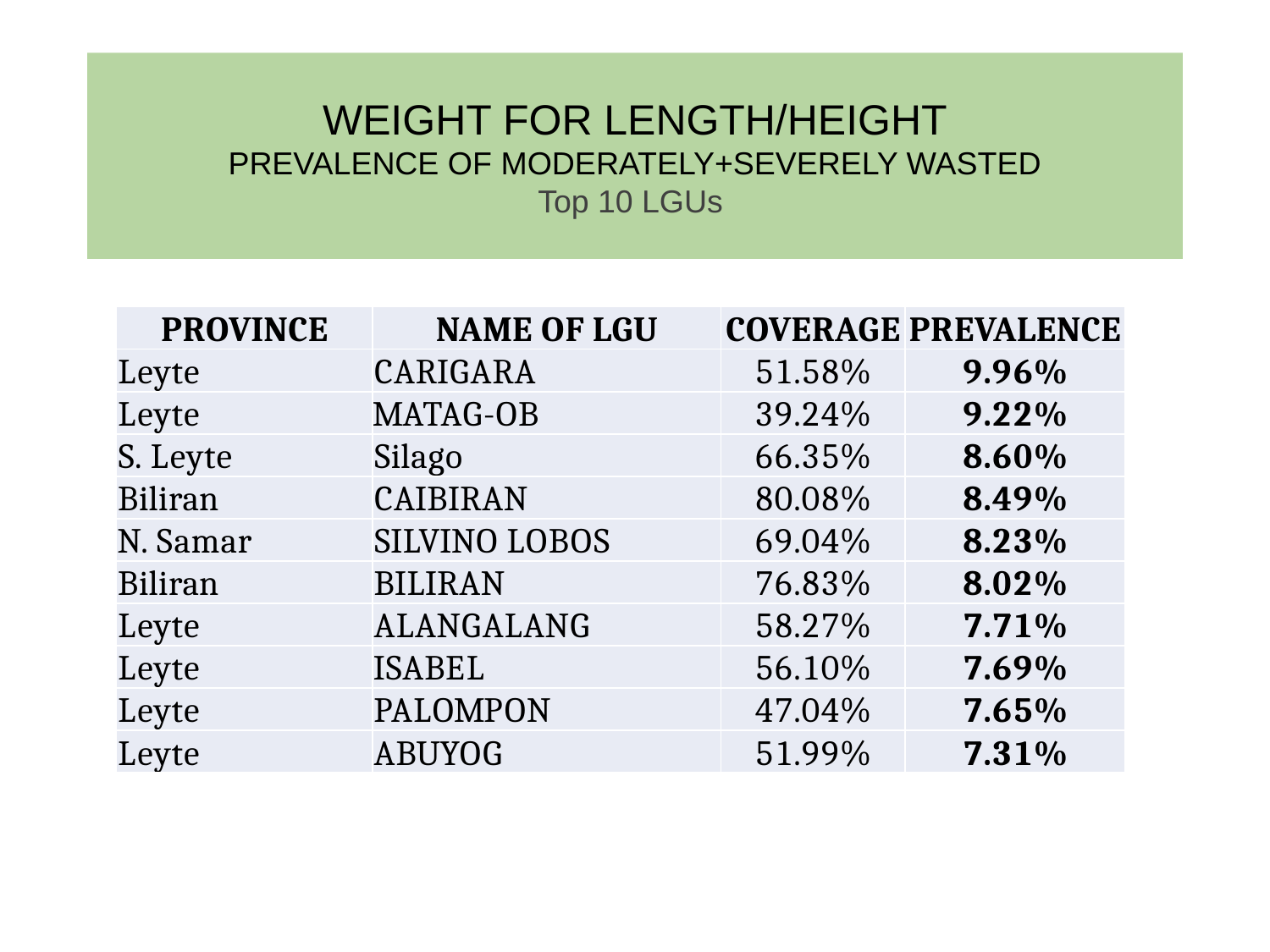

WEIGHT FOR LENGTH/HEIGHT
PREVALENCE OF MODERATELY+SEVERELY WASTED
Top 10 LGUs
| PROVINCE | NAME OF LGU | COVERAGE | PREVALENCE |
| --- | --- | --- | --- |
| Leyte | CARIGARA | 51.58% | 9.96% |
| Leyte | MATAG-OB | 39.24% | 9.22% |
| S. Leyte | Silago | 66.35% | 8.60% |
| Biliran | CAIBIRAN | 80.08% | 8.49% |
| N. Samar | SILVINO LOBOS | 69.04% | 8.23% |
| Biliran | BILIRAN | 76.83% | 8.02% |
| Leyte | ALANGALANG | 58.27% | 7.71% |
| Leyte | ISABEL | 56.10% | 7.69% |
| Leyte | PALOMPON | 47.04% | 7.65% |
| Leyte | ABUYOG | 51.99% | 7.31% |